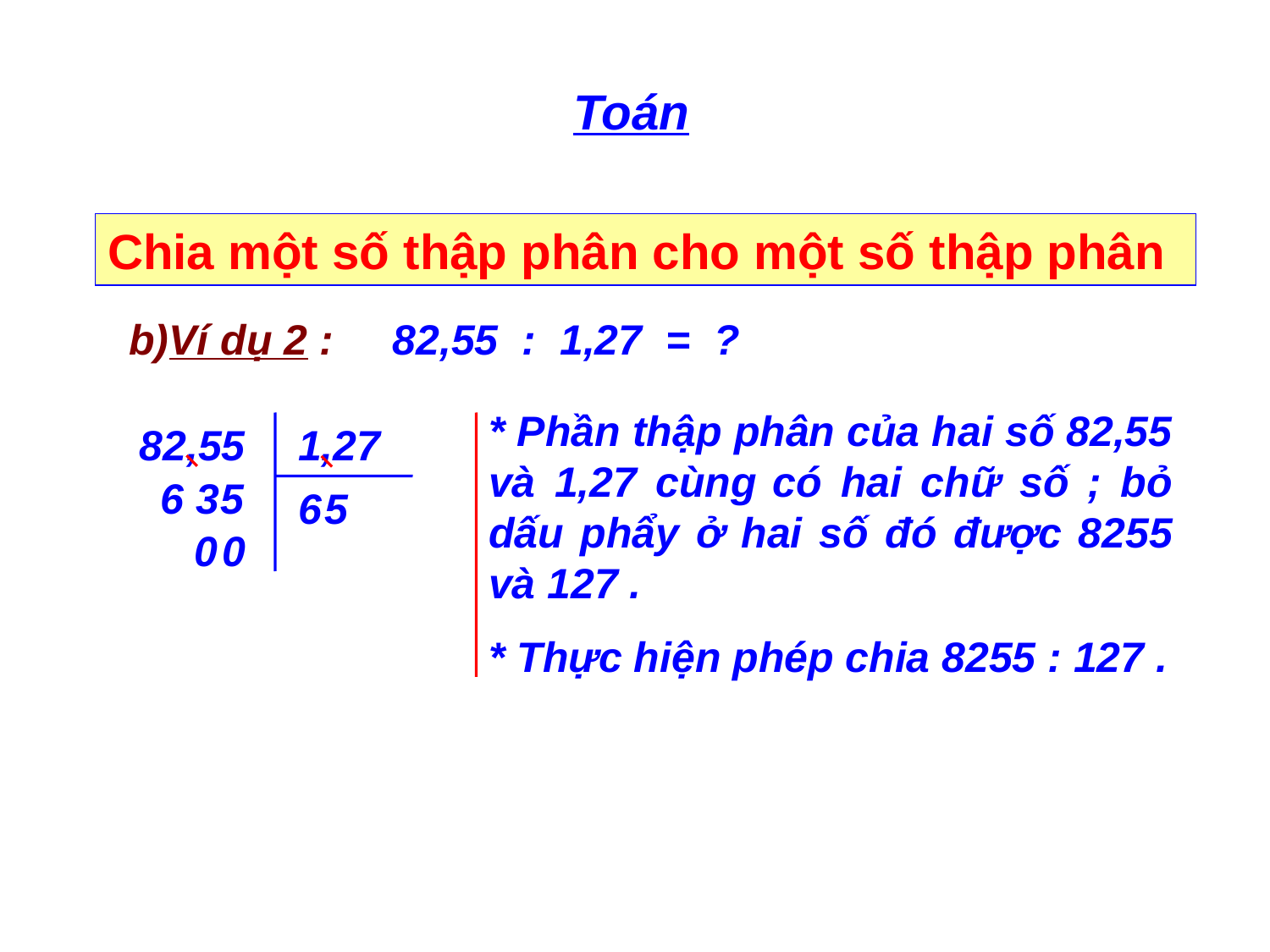

Toán
Chia một số thập phân cho một số thập phân
b)Ví dụ 2 :     82,55  :  1,27  =  ?
* Phần thập phân của hai số 82,55 và 1,27 cùng có hai chữ số ; bỏ dấu phẩy ở hai số đó được 8255 và 127 .
82,55

1,27

6
3
5

6
5
0
0
* Thực hiện phép chia 8255 : 127 .